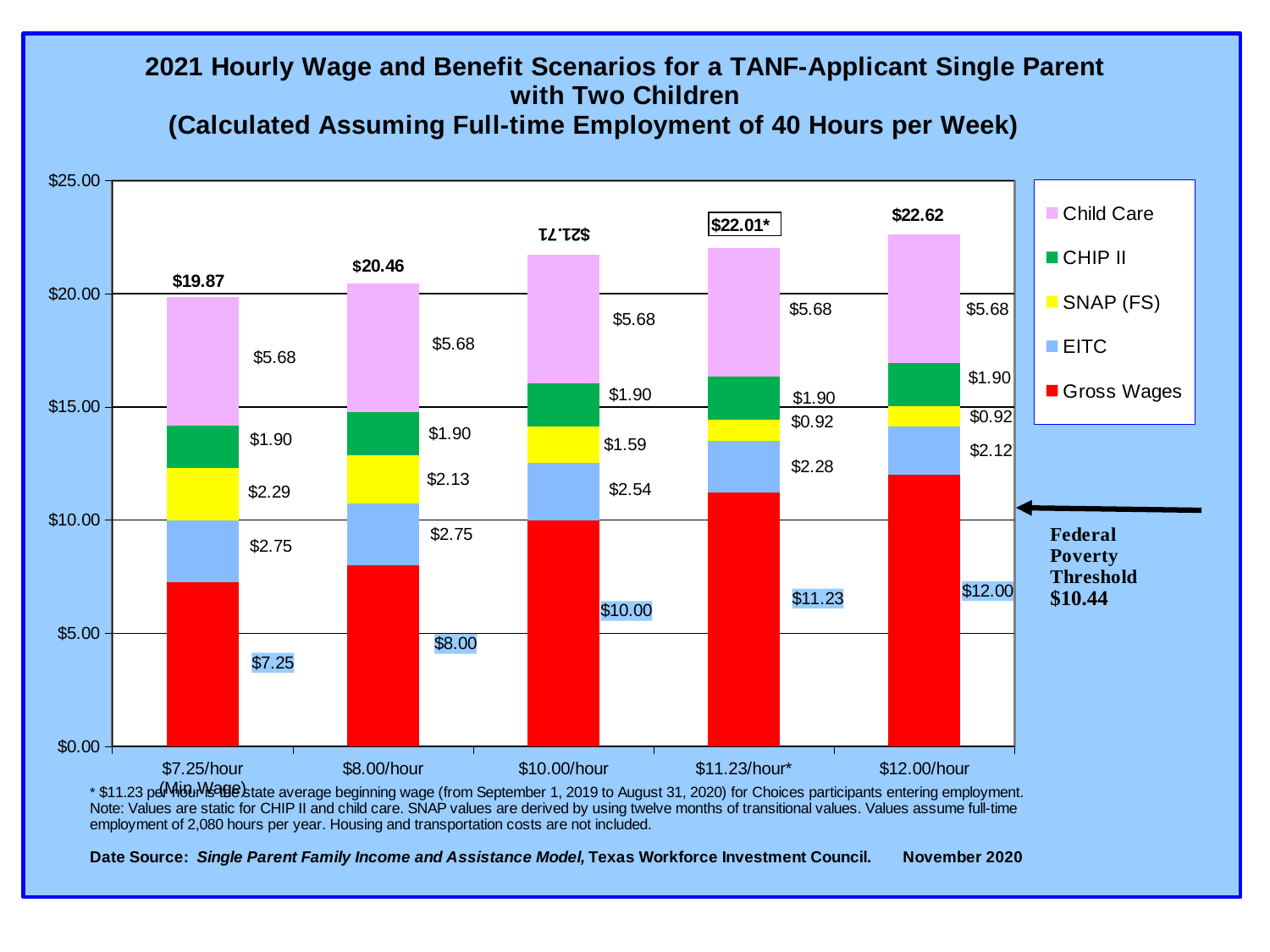

### Chart: 2021 Hourly Wage and Benefit Scenarios for a TANF-Applicant Single Parent with Two Children
(Calculated Assuming Full-time Employment of 40 Hours per Week)

| Category | Gross Wages | EITC | SNAP (FS) | CHIP II | Child Care |
|---|---|---|---|---|---|
| $7.25/hour (Min.Wage) | 7.25 | 2.75 | 2.29 | 1.9 | 5.68 |
| $8.00/hour | 8.0 | 2.75 | 2.13 | 1.9 | 5.68 |
| $10.00/hour | 10.0 | 2.54 | 1.59 | 1.9 | 5.68 |
| $11.23/hour* | 11.23 | 2.28 | 0.92 | 1.9 | 5.68 |
| $12.00/hour | 12.0 | 2.12 | 0.92 | 1.9 | 5.68 |